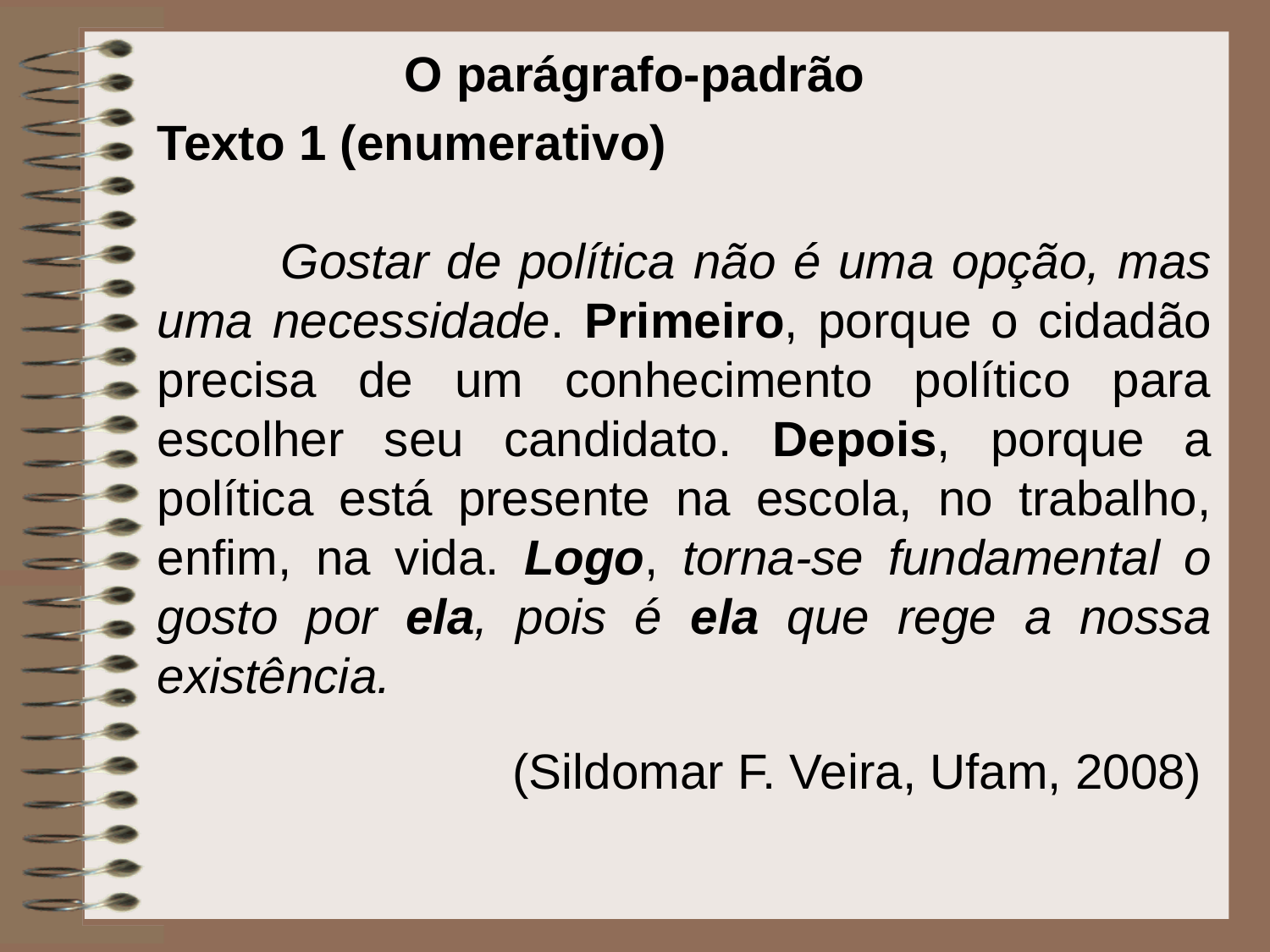

O parágrafo-padrão
Texto 1 (enumerativo)

       Gostar de política não é uma opção, mas uma necessidade. Primeiro, porque o cidadão precisa de um conhecimento político para escolher seu candidato. Depois, porque a política está presente na escola, no trabalho, enfim, na vida. Logo, torna-se fundamental o gosto por ela, pois é ela que rege a nossa existência.
(Sildomar F. Veira, Ufam, 2008)